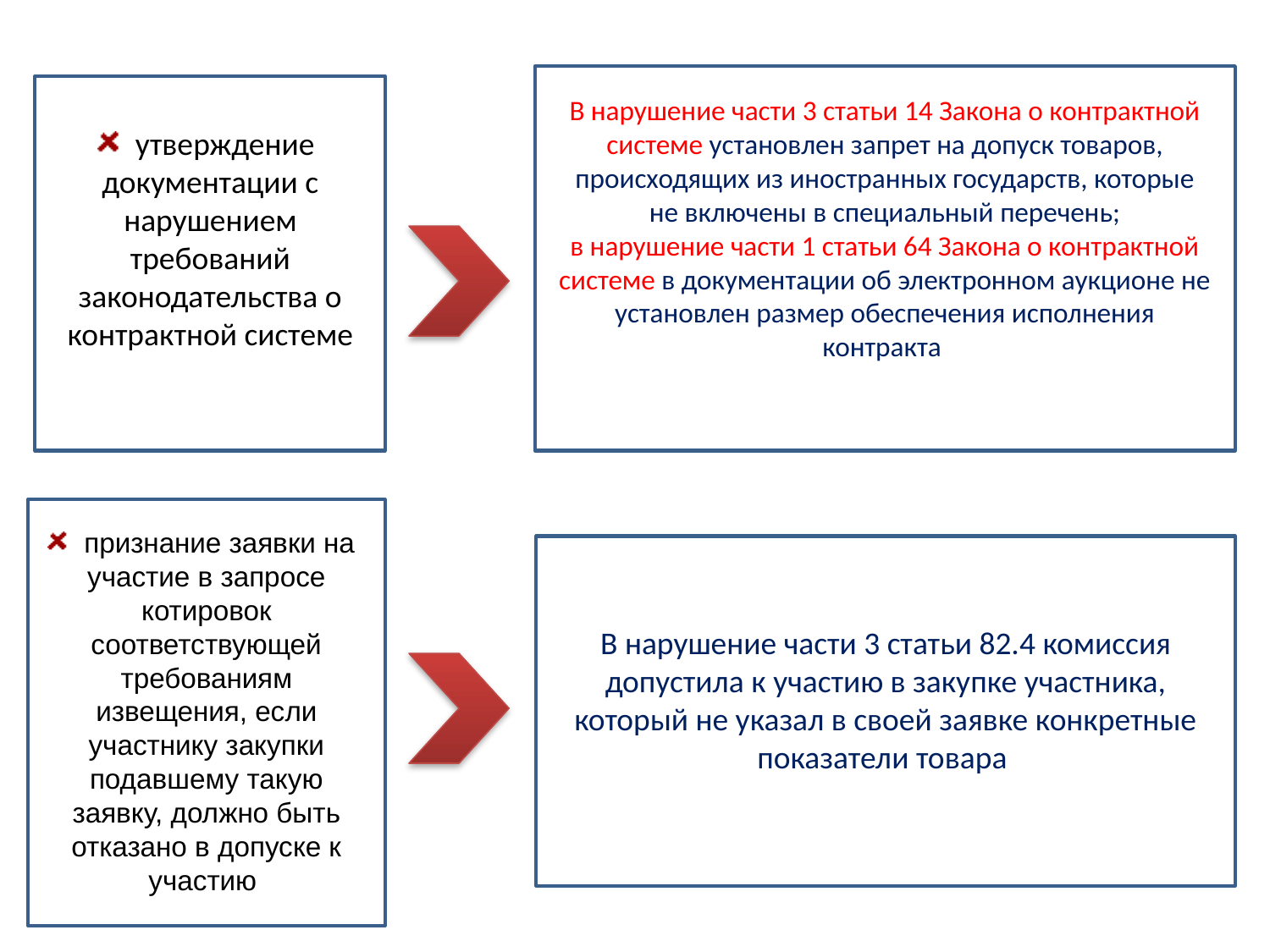

В нарушение части 3 статьи 14 Закона о контрактной системе установлен запрет на допуск товаров, происходящих из иностранных государств, которые не включены в специальный перечень;
в нарушение части 1 статьи 64 Закона о контрактной системе в документации об электронном аукционе не установлен размер обеспечения исполнения контракта
 утверждение документации с нарушением требований законодательства о контрактной системе

 признание заявки на участие в запросе котировок соответствующей требованиям извещения, если участнику закупки подавшему такую заявку, должно быть отказано в допуске к участию

В нарушение части 3 статьи 82.4 комиссия допустила к участию в закупке участника, который не указал в своей заявке конкретные показатели товара